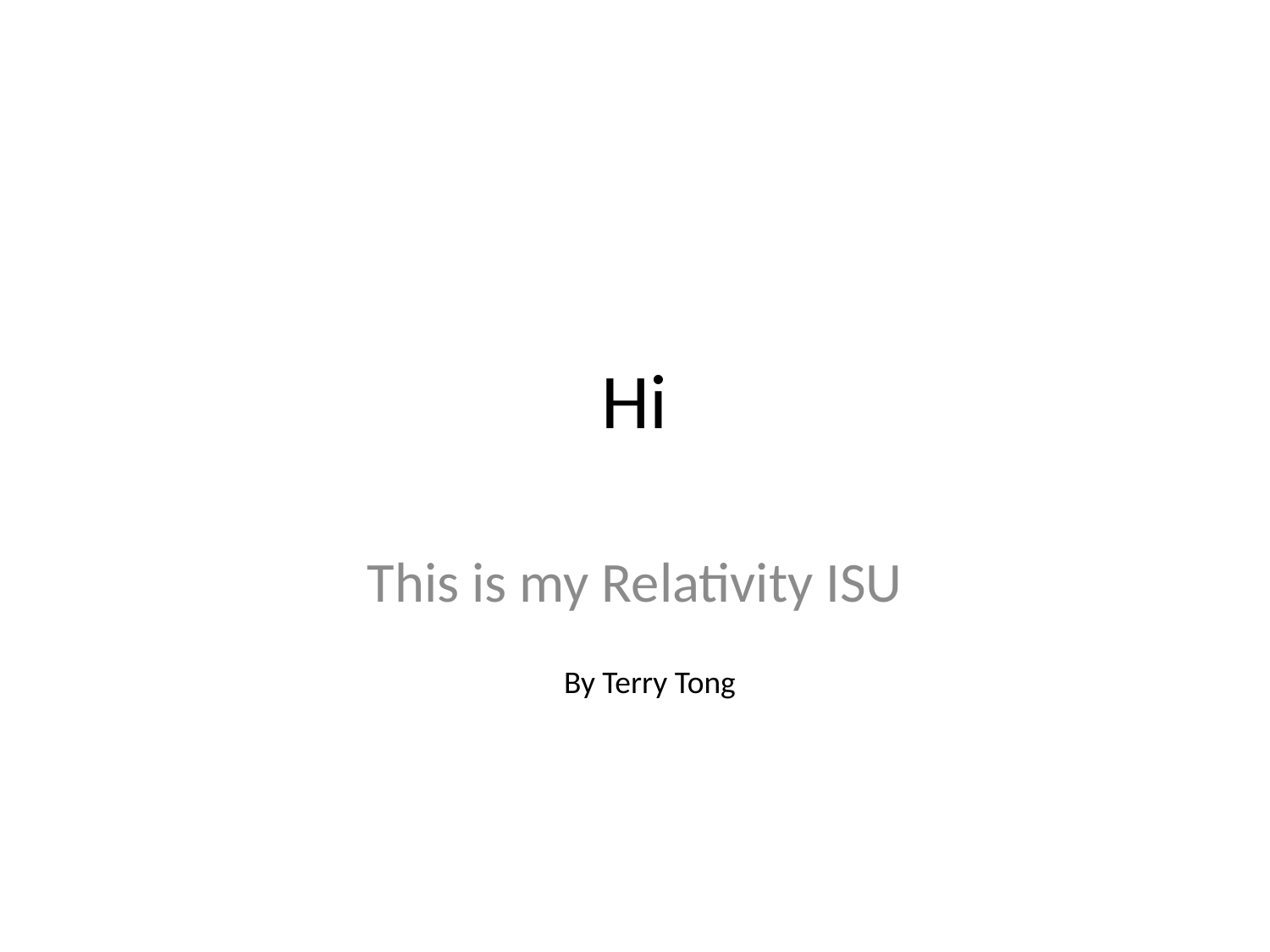

# Hi
This is my Relativity ISU
By Terry Tong